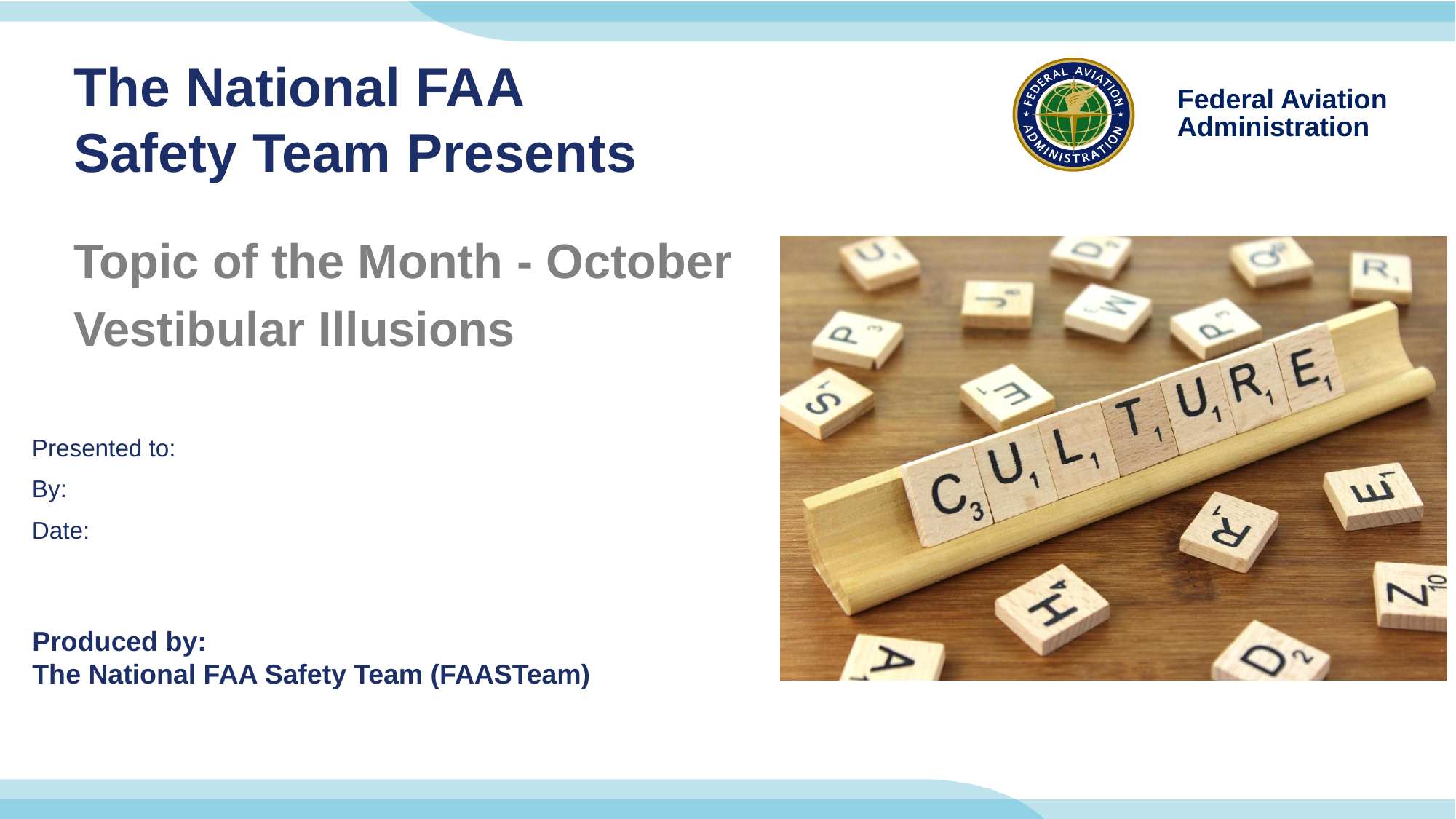

The National FAA Safety Team Presents
Topic of the Month - October
Vestibular Illusions